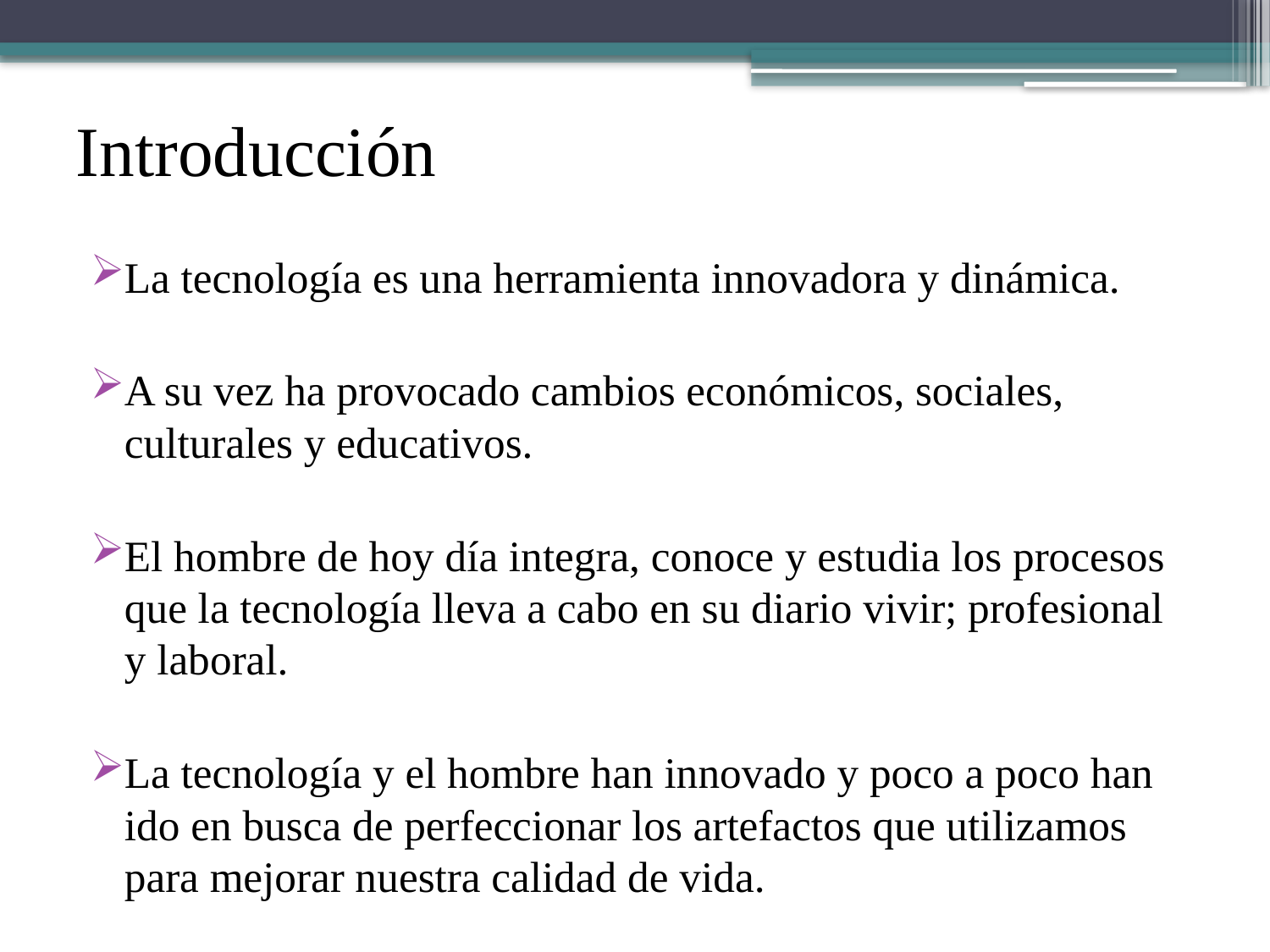

# Introducción
La tecnología es una herramienta innovadora y dinámica.

A su vez ha provocado cambios económicos, sociales, culturales y educativos.

El hombre de hoy día integra, conoce y estudia los procesos que la tecnología lleva a cabo en su diario vivir; profesional y laboral.

La tecnología y el hombre han innovado y poco a poco han ido en busca de perfeccionar los artefactos que utilizamos para mejorar nuestra calidad de vida.